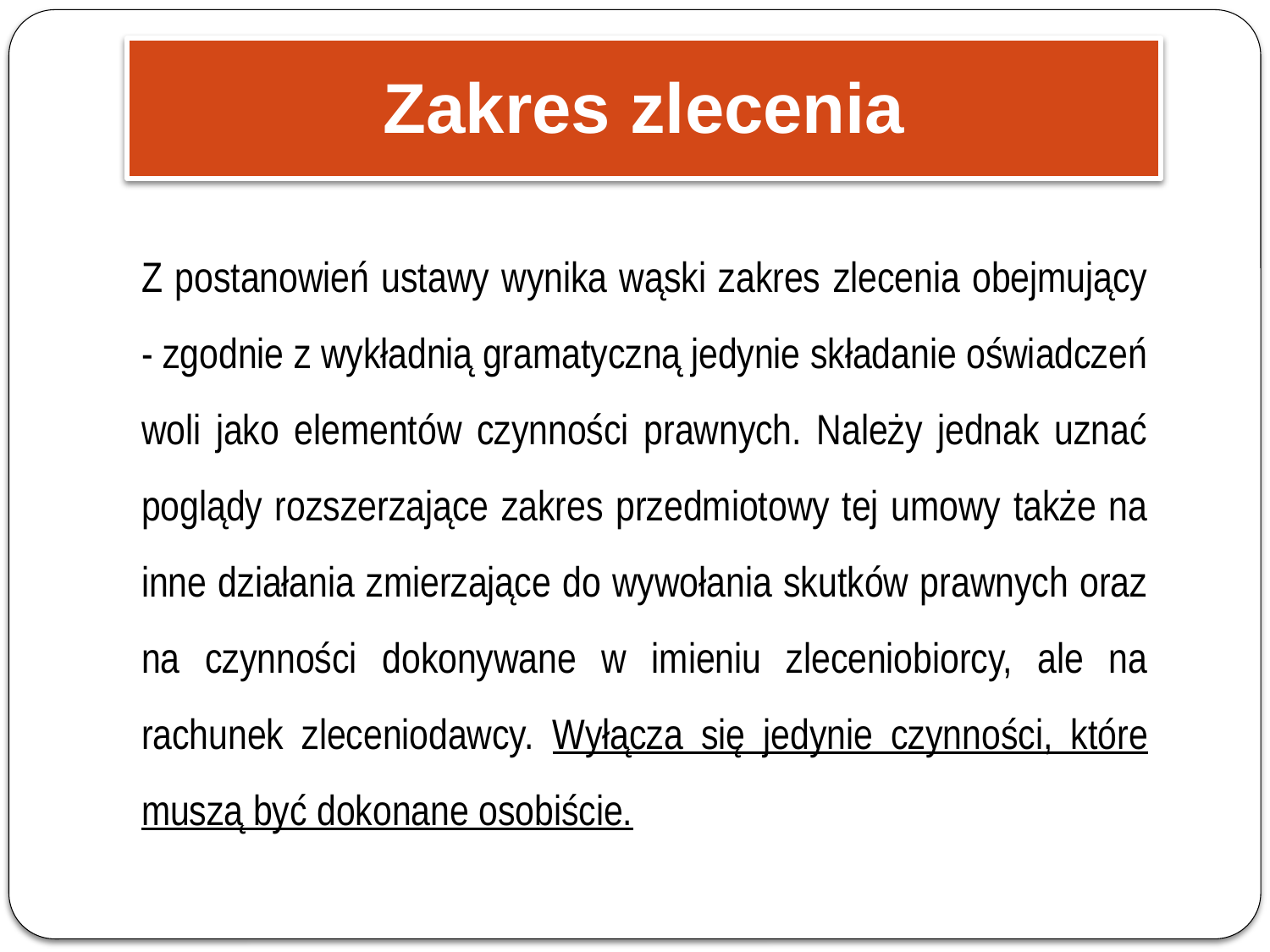

Zakres zlecenia
Z postanowień ustawy wynika wąski zakres zlecenia obejmujący - zgodnie z wykładnią gramatyczną jedynie składanie oświadczeń woli jako elementów czynności prawnych. Należy jednak uznać poglądy rozszerzające zakres przedmiotowy tej umowy także na inne działania zmierzające do wywołania skutków prawnych oraz na czynności dokonywane w imieniu zleceniobiorcy, ale na rachunek zleceniodawcy. Wyłącza się jedynie czynności, które muszą być dokonane osobiście.